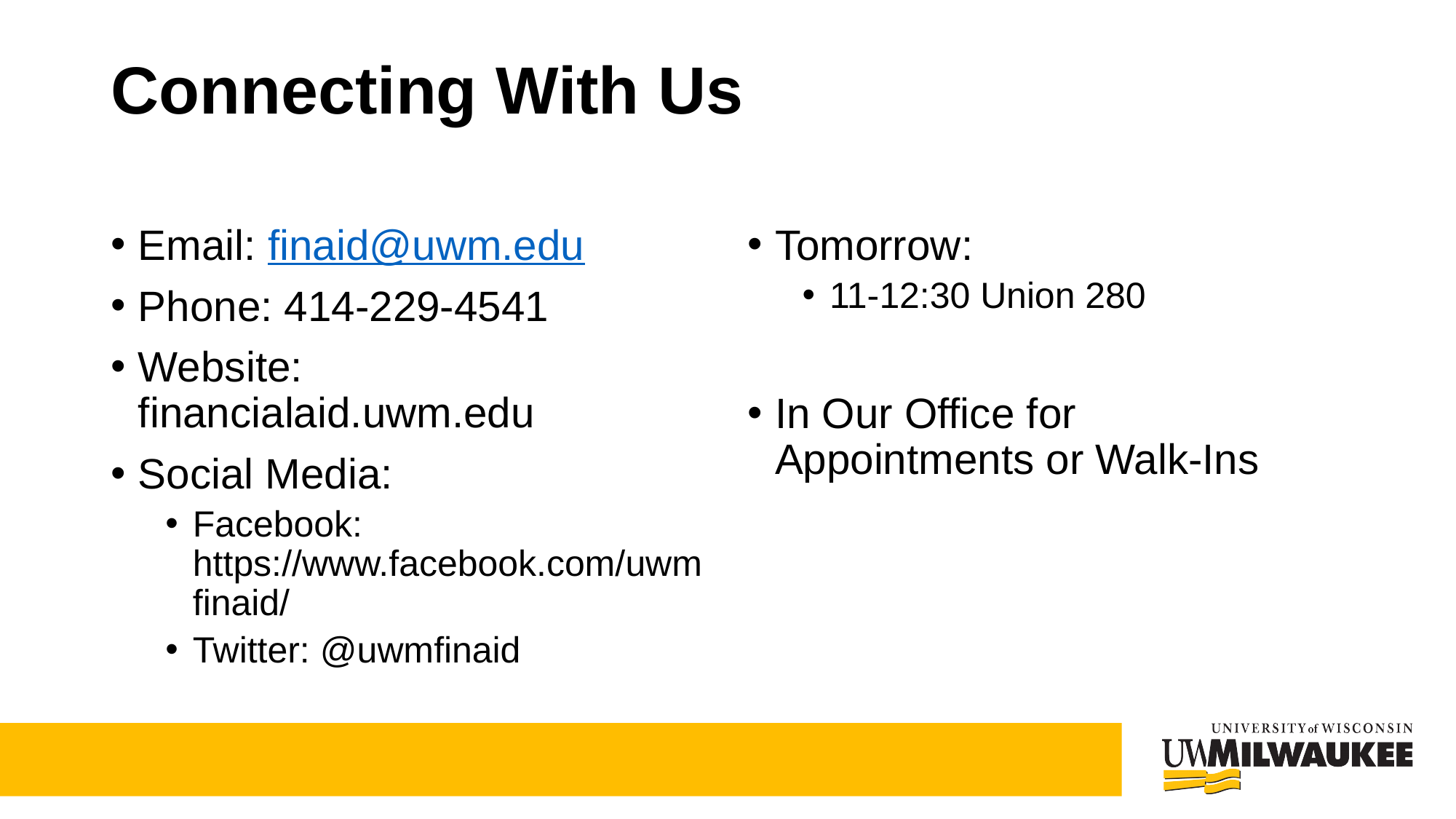

# Connecting With Us
Email: finaid@uwm.edu
Phone: 414-229-4541
Website: financialaid.uwm.edu
Social Media:
Facebook: https://www.facebook.com/uwmfinaid/
Twitter: @uwmfinaid
Tomorrow:
11-12:30 Union 280

In Our Office for Appointments or Walk-Ins